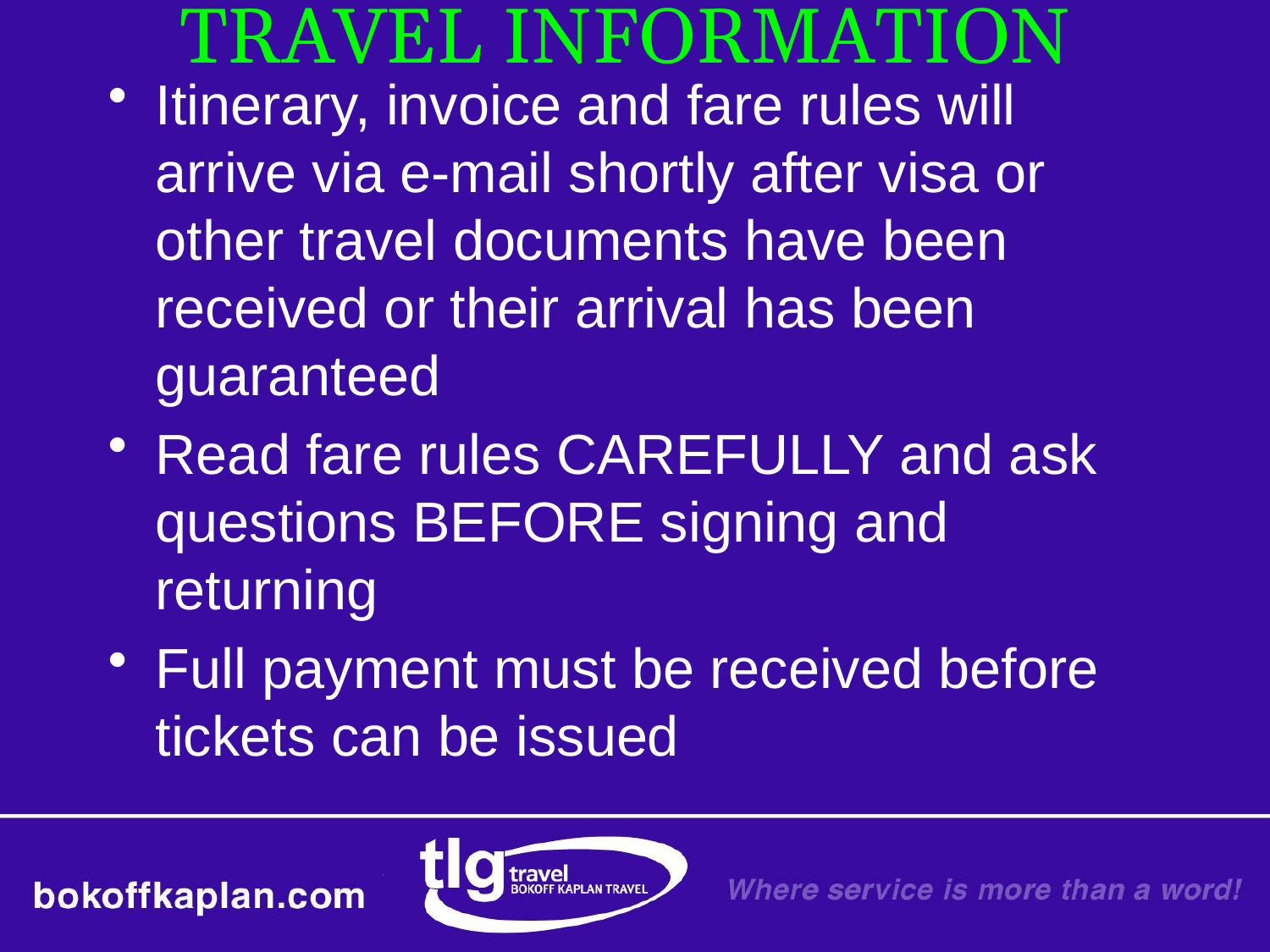

Itinerary, invoice and fare rules will arrive via e-mail shortly after visa or other travel documents have been received or their arrival has been guaranteed
Read fare rules CAREFULLY and ask questions BEFORE signing and returning
Full payment must be received before tickets can be issued

# TRAVEL INFORMATION